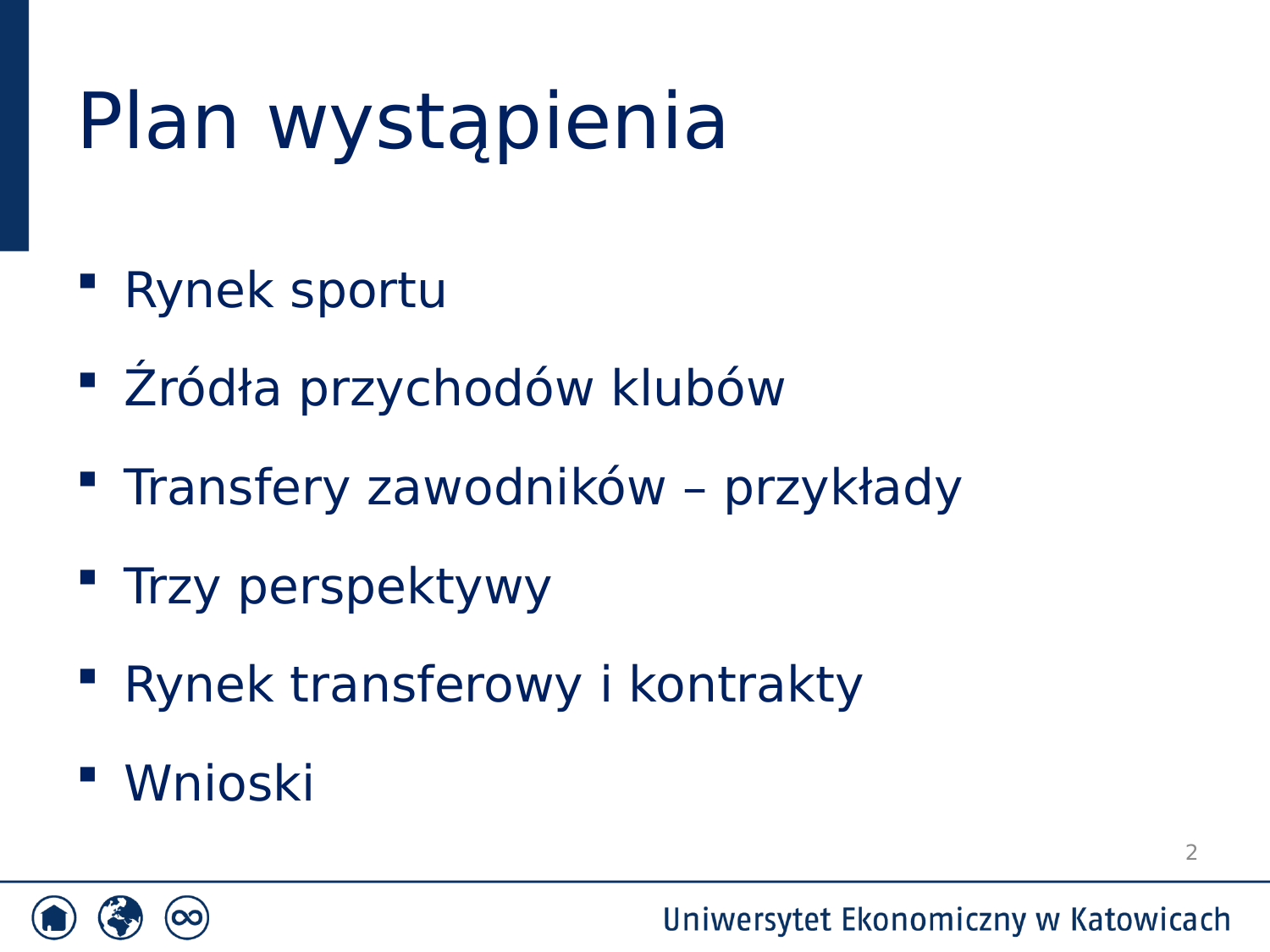

# Plan wystąpienia
Rynek sportu
Źródła przychodów klubów
Transfery zawodników – przykłady
Trzy perspektywy
Rynek transferowy i kontrakty
Wnioski

2